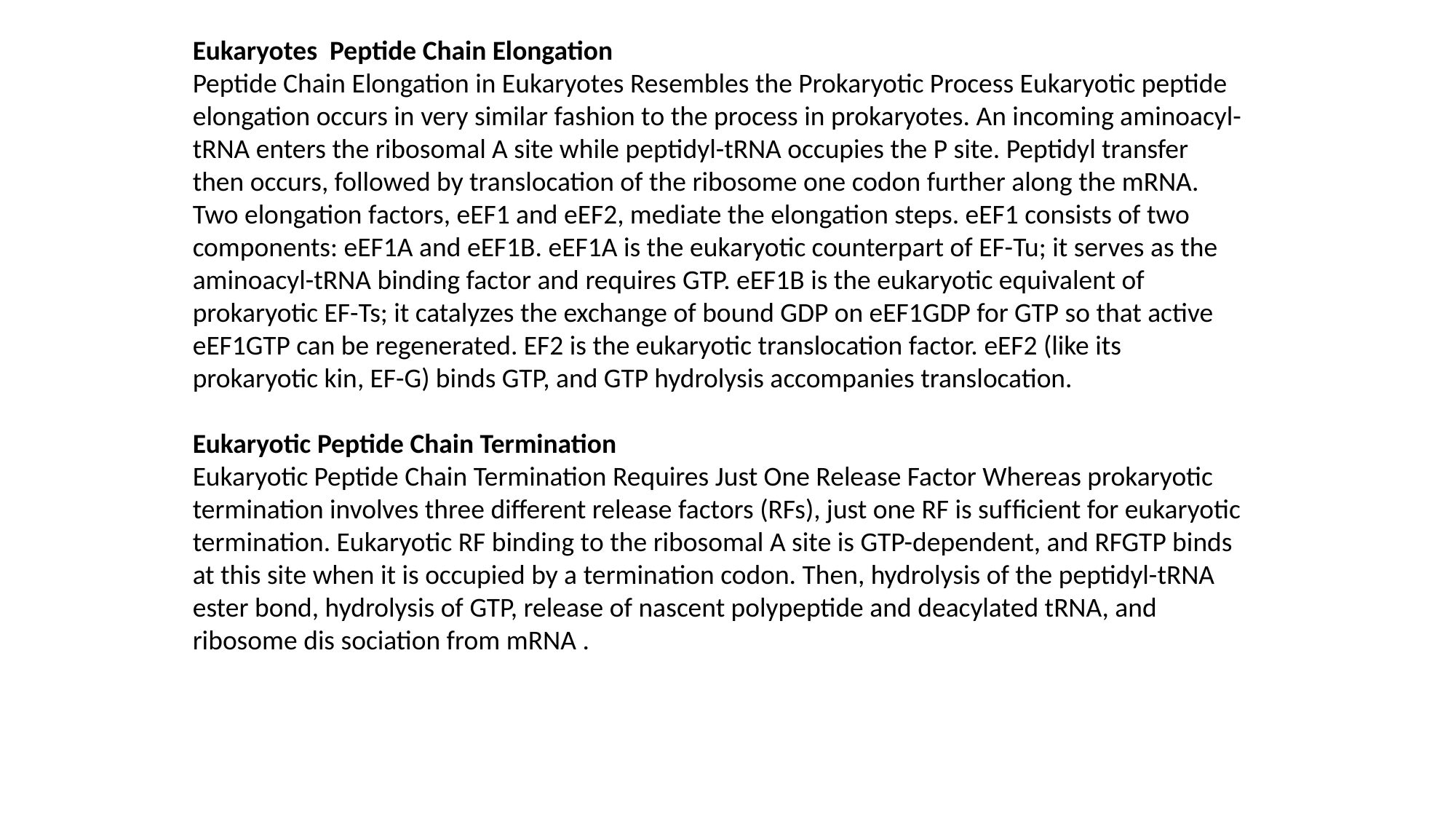

Eukaryotes  Peptide Chain Elongation
Peptide Chain Elongation in Eukaryotes Resembles the Prokaryotic Process Eukaryotic peptide elongation occurs in very similar fashion to the process in prokaryotes. An incoming aminoacyl-tRNA enters the ribosomal A site while peptidyl-tRNA occupies the P site. Peptidyl transfer then occurs, followed by translocation of the ribosome one codon further along the mRNA. Two elongation factors, eEF1 and eEF2, mediate the elongation steps. eEF1 consists of two components: eEF1A and eEF1B. eEF1A is the eukaryotic counterpart of EF-Tu; it serves as the aminoacyl-tRNA binding factor and requires GTP. eEF1B is the eukaryotic equivalent of prokaryotic EF-Ts; it catalyzes the exchange of bound GDP on eEF1GDP for GTP so that active eEF1GTP can be regenerated. EF2 is the eukaryotic translocation factor. eEF2 (like its prokaryotic kin, EF-G) binds GTP, and GTP hydrolysis accompanies translocation.

Eukaryotic Peptide Chain Termination
Eukaryotic Peptide Chain Termination Requires Just One Release Factor Whereas prokaryotic termination involves three different release factors (RFs), just one RF is sufﬁcient for eukaryotic termination. Eukaryotic RF binding to the ribosomal A site is GTP-dependent, and RFGTP binds at this site when it is occupied by a termination codon. Then, hydrolysis of the peptidyl-tRNA ester bond, hydrolysis of GTP, release of nascent polypeptide and deacylated tRNA, and ribosome dis sociation from mRNA .